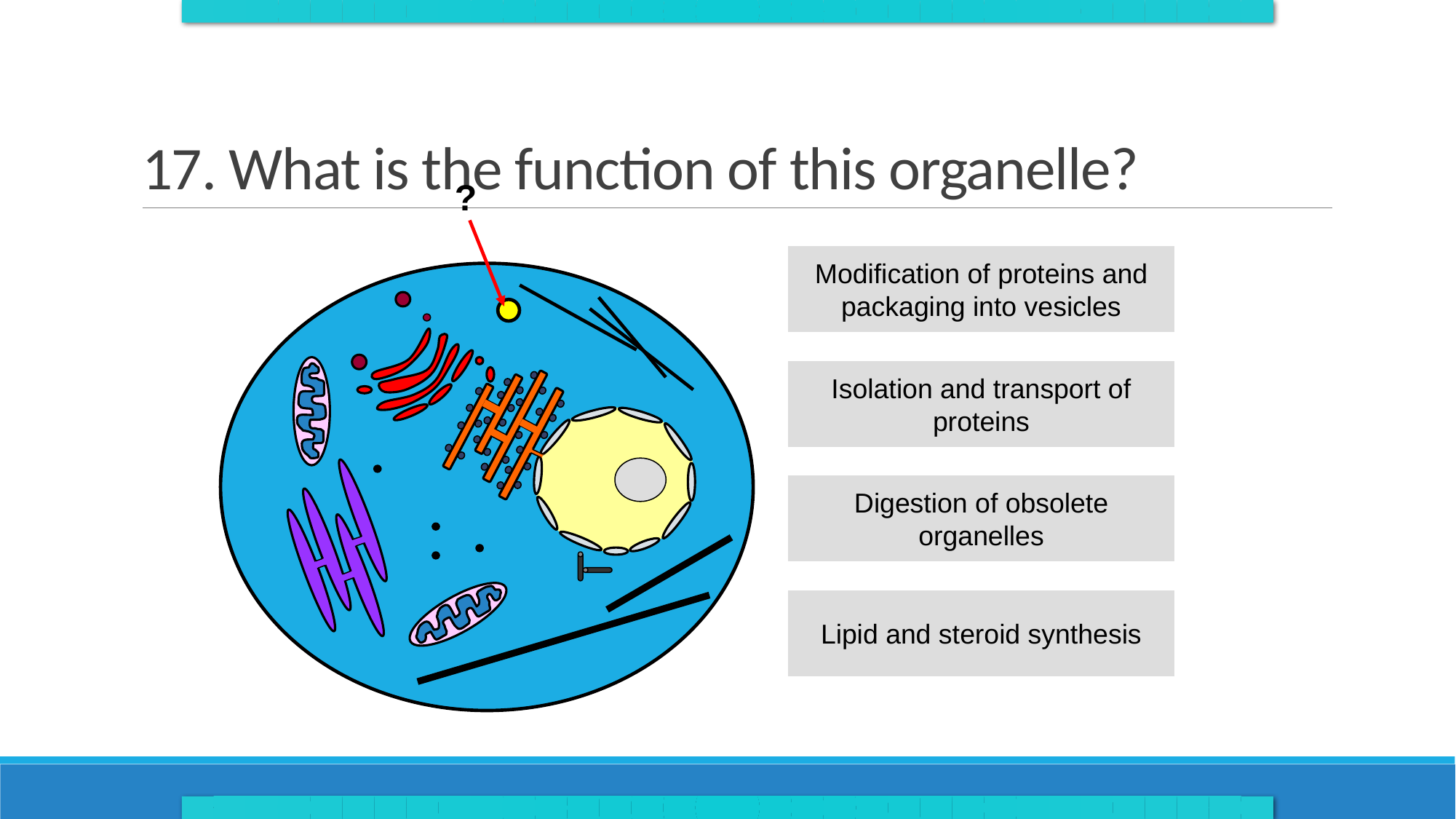

# 17. What is the function of this organelle?
?

Modification of proteins and packaging into vesicles

Isolation and transport of proteins
Digestion of obsolete organelles
Lipid and steroid synthesis